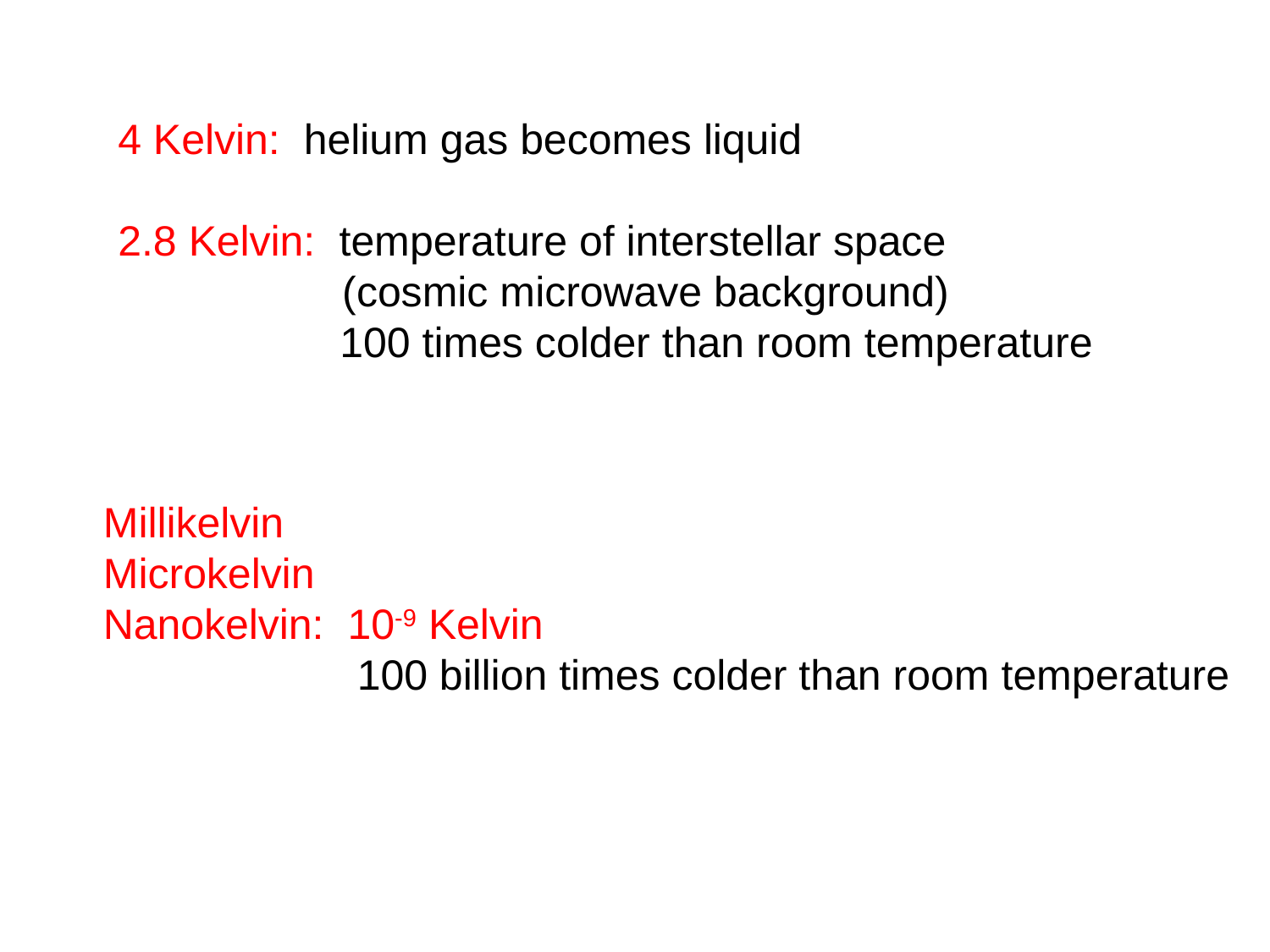

4 Kelvin:  helium gas becomes liquid

2.8 Kelvin:  temperature of interstellar space
                   (cosmic microwave background)
	        100 times colder than room temperature
Millikelvin
Microkelvin
Nanokelvin:  10-9 Kelvin
		100 billion times colder than room temperature